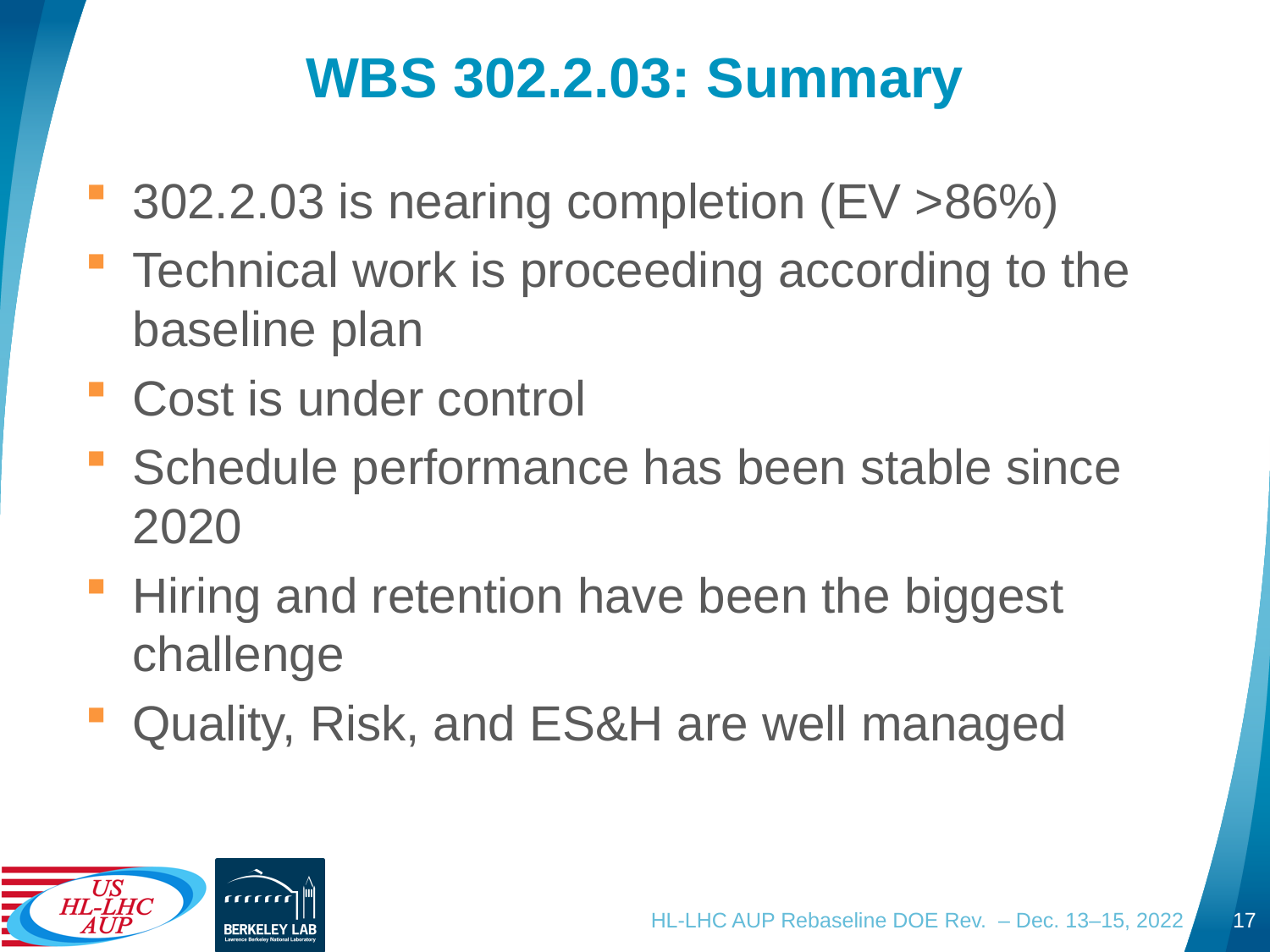

# WBS 302.2.03: Summary
302.2.03 is nearing completion (EV >86%)
Technical work is proceeding according to the baseline plan
Cost is under control
Schedule performance has been stable since 2020
Hiring and retention have been the biggest challenge
Quality, Risk, and ES&H are well managed
HL-LHC AUP Rebaseline DOE Rev.  – Dec. 13–15, 2022
17